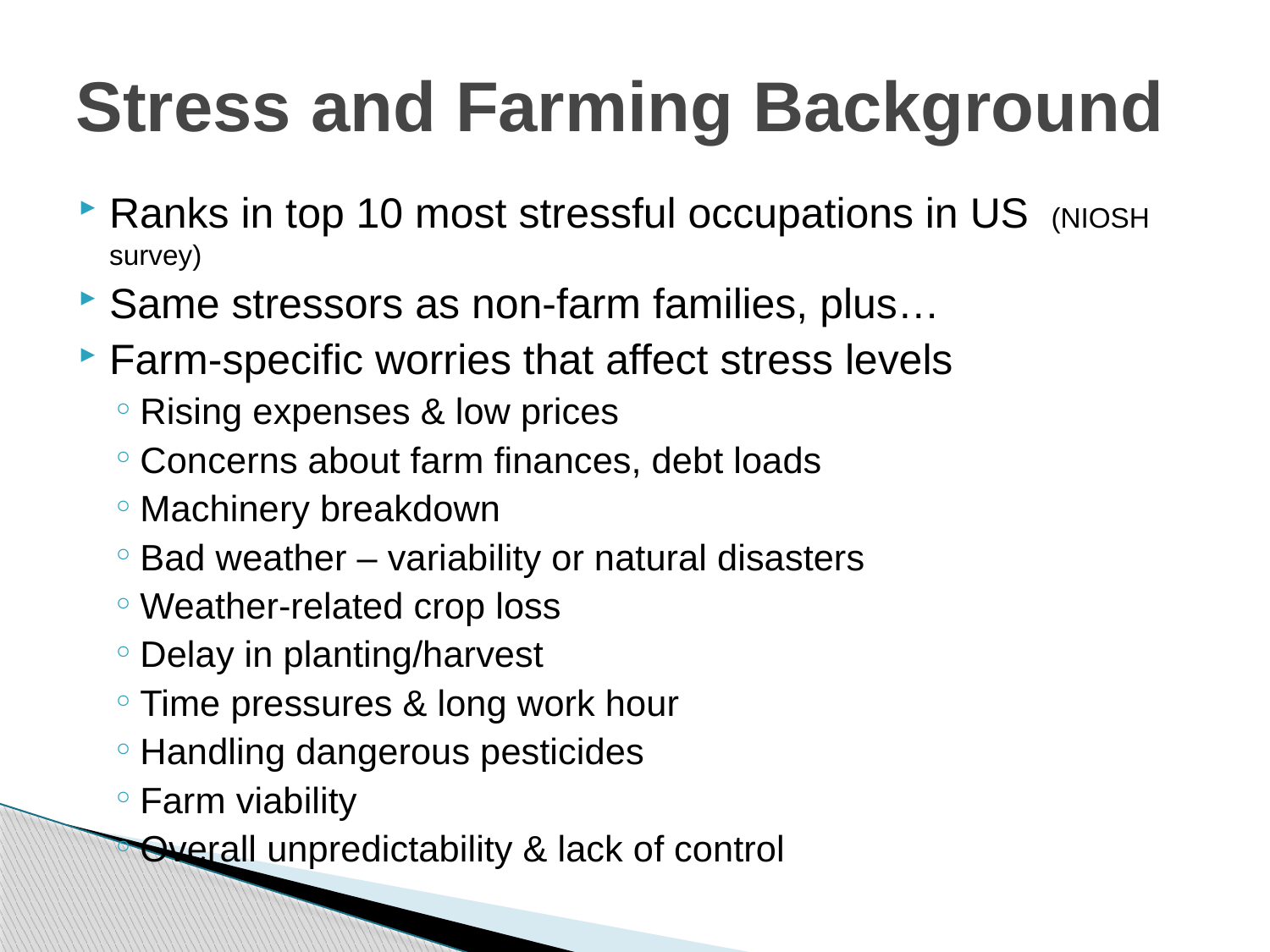

# Stress and Farming Background
Ranks in top 10 most stressful occupations in US  (NIOSH survey)
Same stressors as non-farm families, plus…
Farm-specific worries that affect stress levels
Rising expenses & low prices
Concerns about farm finances, debt loads
Machinery breakdown
Bad weather – variability or natural disasters
Weather-related crop loss
Delay in planting/harvest
Time pressures & long work hour
Handling dangerous pesticides
Farm viability
Overall unpredictability & lack of control